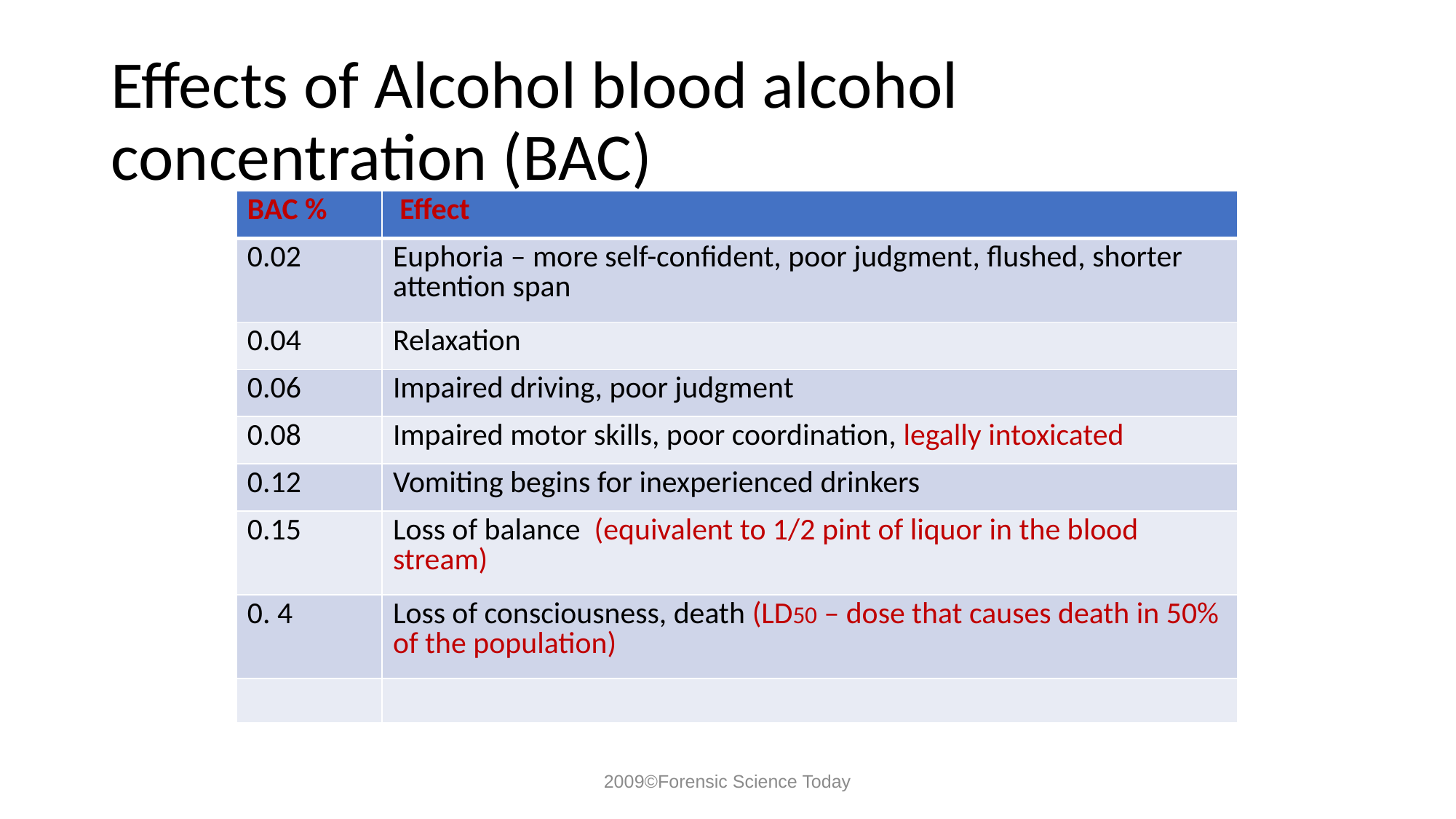

# Effects of Alcohol blood alcohol concentration (BAC)
| BAC % | Effect |
| --- | --- |
| 0.02 | Euphoria – more self-confident, poor judgment, flushed, shorter attention span |
| 0.04 | Relaxation |
| 0.06 | Impaired driving, poor judgment |
| 0.08 | Impaired motor skills, poor coordination, legally intoxicated |
| 0.12 | Vomiting begins for inexperienced drinkers |
| 0.15 | Loss of balance (equivalent to 1/2 pint of liquor in the blood stream) |
| 0. 4 | Loss of consciousness, death (LD50 – dose that causes death in 50% of the population) |
|  |  |
2009©Forensic Science Today